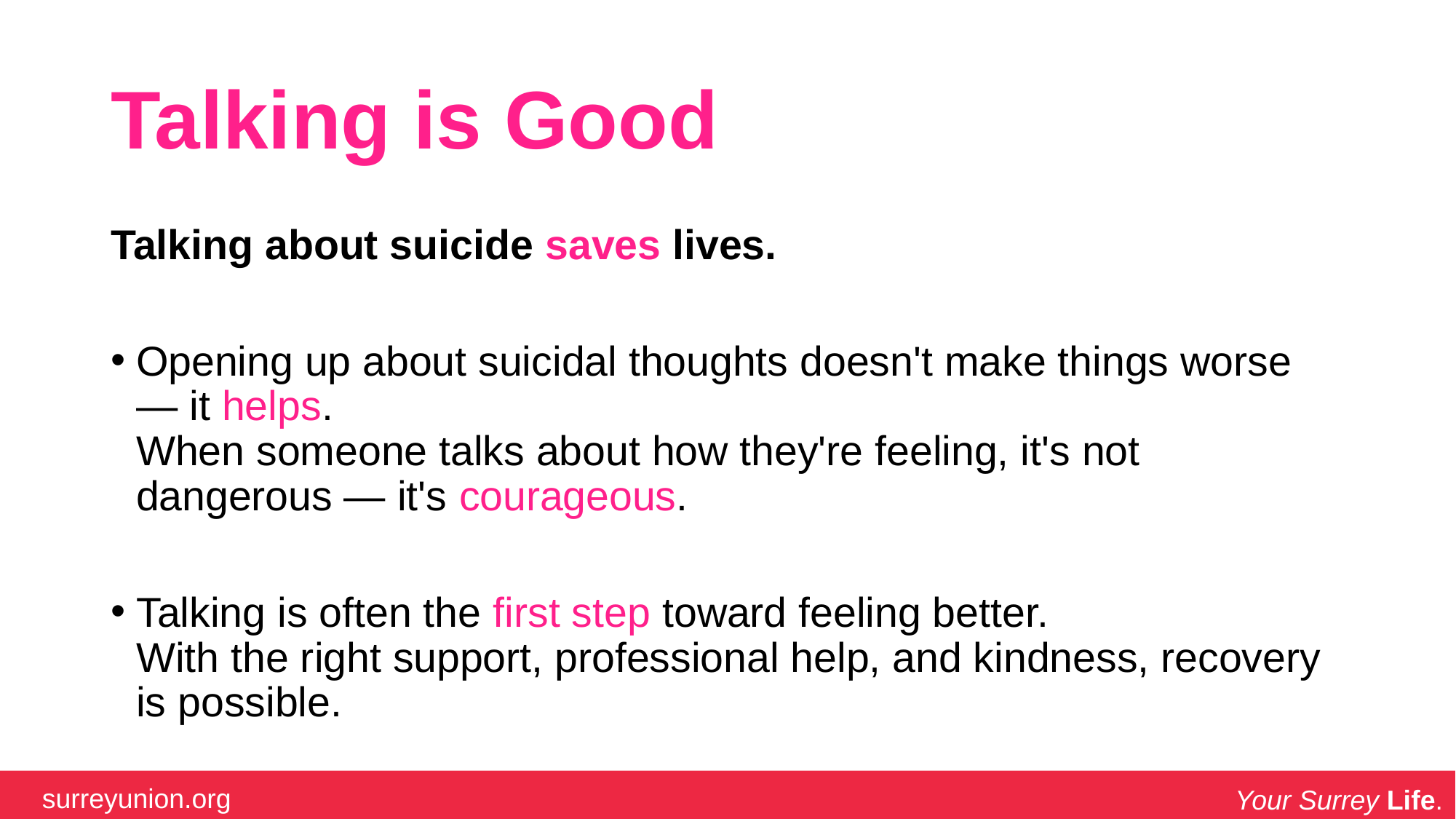

# Talking is Good
Talking about suicide saves lives.

Opening up about suicidal thoughts doesn't make things worse — it helps.
When someone talks about how they're feeling, it's not dangerous — it's courageous.

Talking is often the first step toward feeling better.
With the right support, professional help, and kindness, recovery is possible.

surreyunion.org
Your Surrey Life.